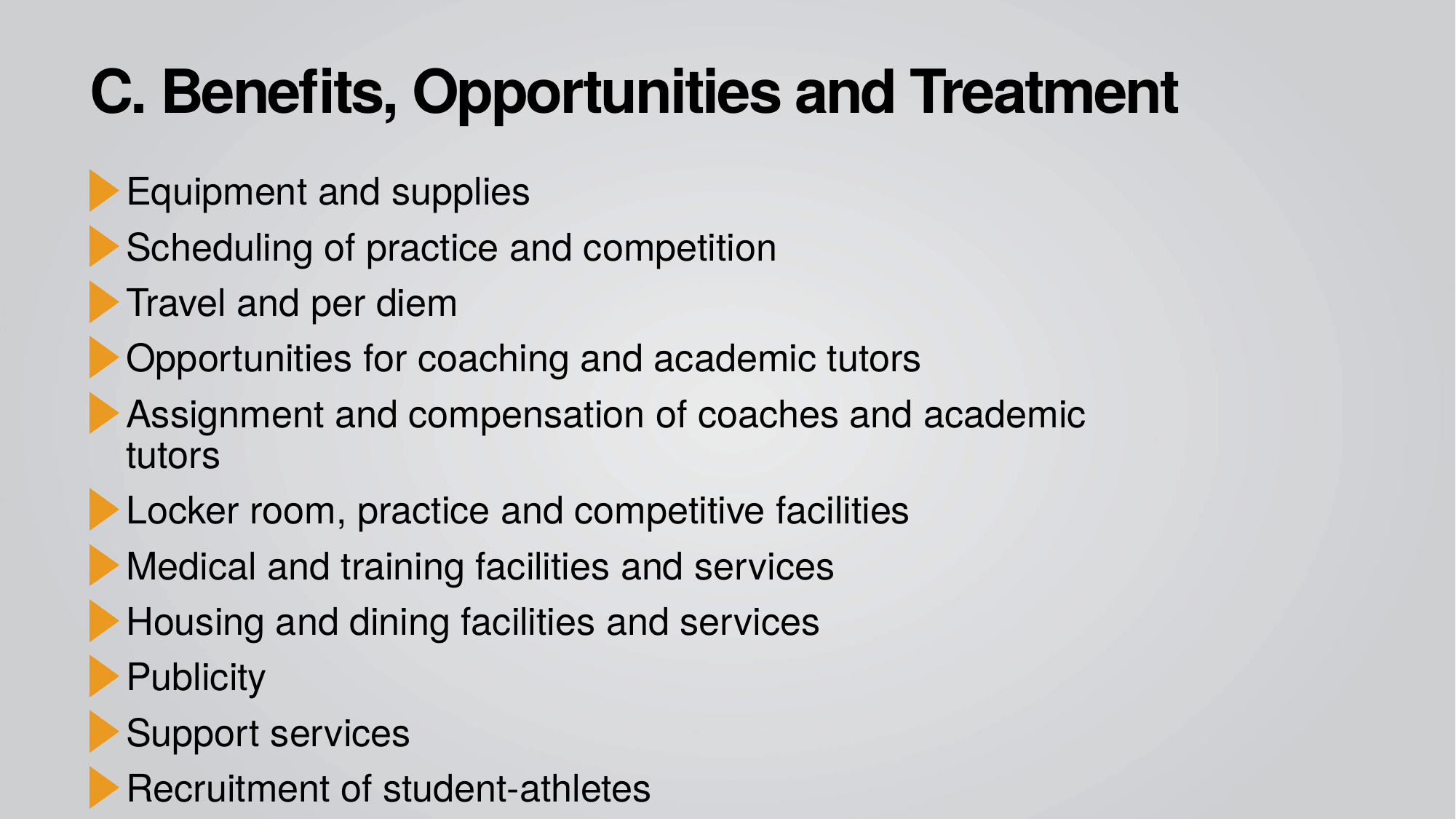

C. Benefits, Opportunities and Treatment

Equipment and supplies
Scheduling of practice and competition
Travel and per diem
Opportunities for coaching and academic tutors
Assignment and compensation of coaches and academic tutors
Locker room, practice and competitive facilities
Medical and training facilities and services
Housing and dining facilities and services
Publicity
Support services
Recruitment of student-athletes